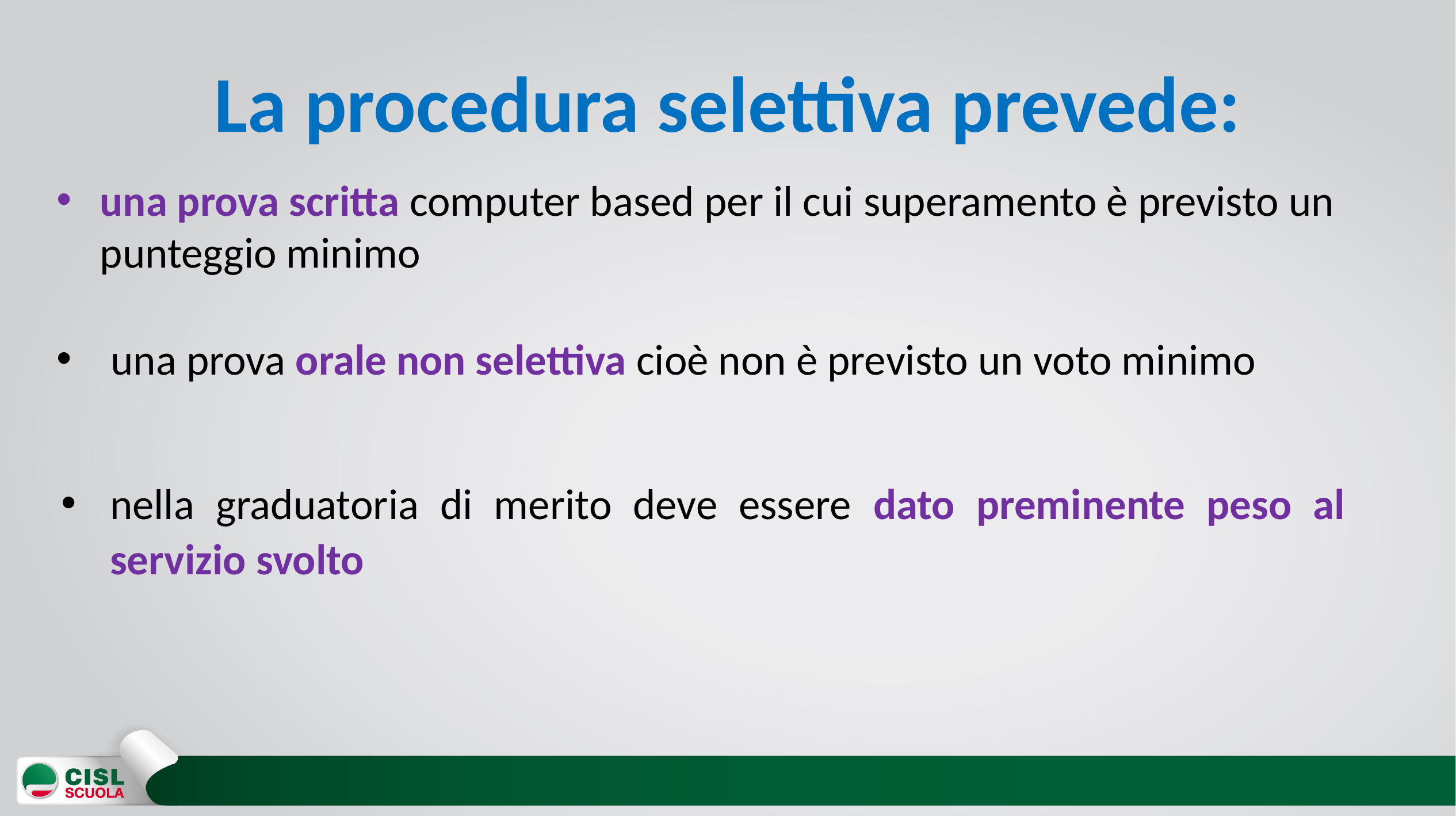

# La procedura selettiva prevede:
una prova scritta computer based per il cui superamento è previsto un punteggio minimo
una prova orale non selettiva cioè non è previsto un voto minimo
nella graduatoria di merito deve essere dato preminente peso al servizio svolto